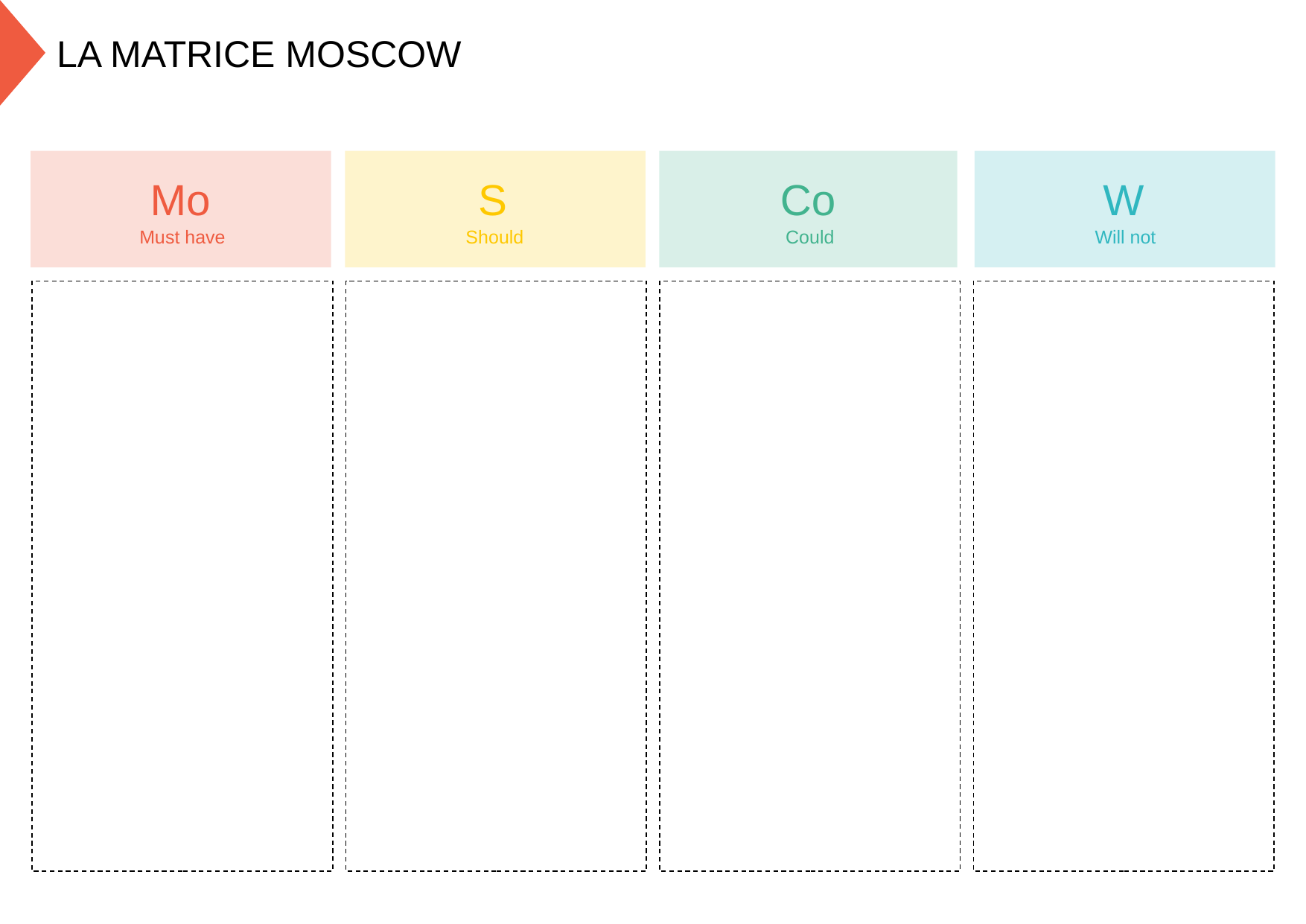

LA MATRICE MOSCOW

Mo
S
Co
W
Must have
Should
Could
Will not